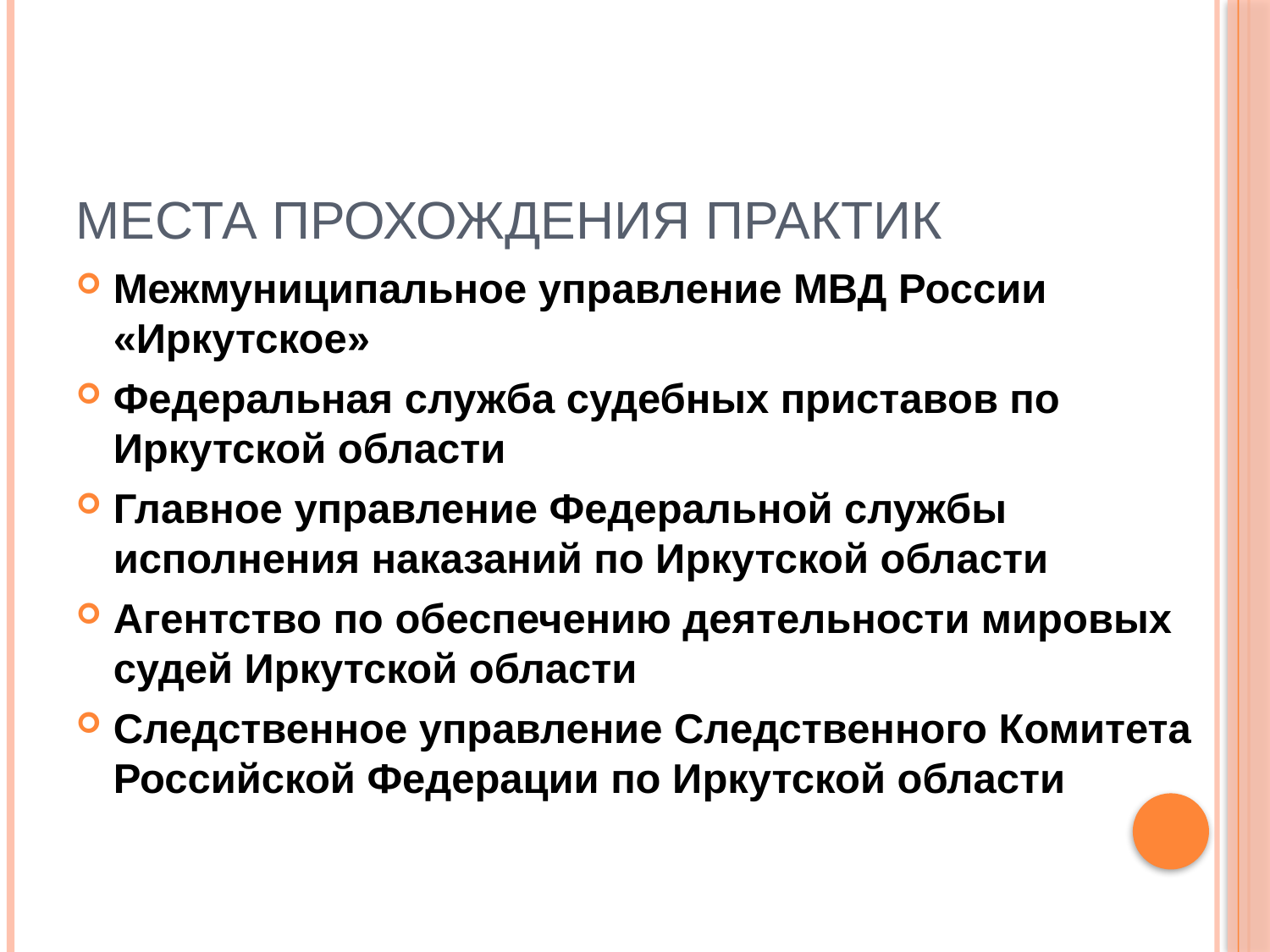

# Места прохождения практик
Межмуниципальное управление МВД России «Иркутское»
Федеральная служба судебных приставов по Иркутской области
Главное управление Федеральной службы исполнения наказаний по Иркутской области
Агентство по обеспечению деятельности мировых судей Иркутской области
Следственное управление Следственного Комитета Российской Федерации по Иркутской области